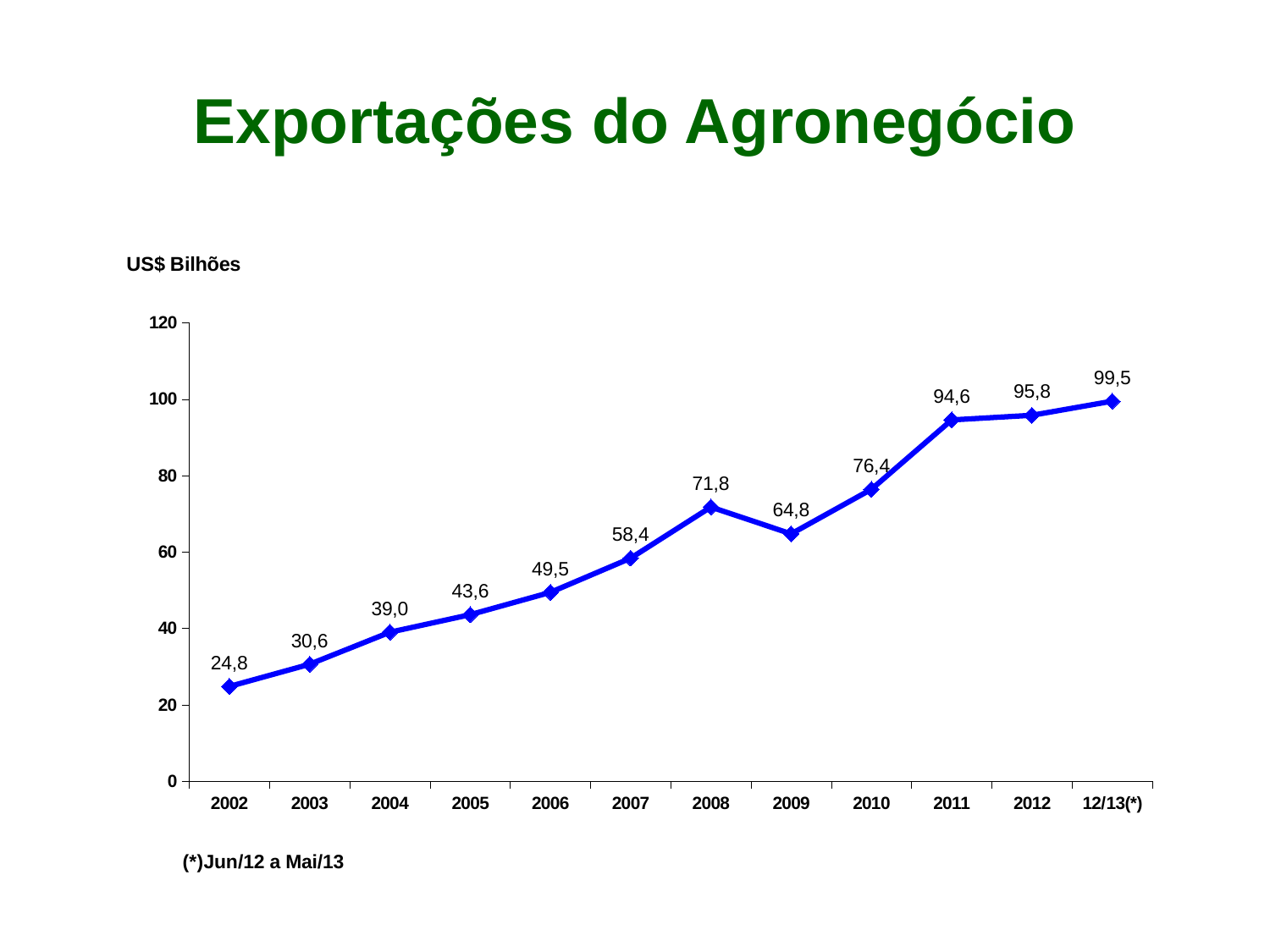

Exportações do Agronegócio

### Chart:

| Category |  |
|---|---|
| 2002 | 24.83993479100012 |
| 2003 | 30.64528385899999 |
| 2004 | 39.02930889100006 |
| 2005 | 43.617046992000006 |
| 2006 | 49.464943808 |
| 2007 | 58.42041880200019 |
| 2008 | 71.8064672179994 |
| 2009 | 64.785 |
| 2010 | 76.44100000000046 |
| 2011 | 94.591 |
| 2012 | 95.81 |
| 12/13(*) | 99.5 |